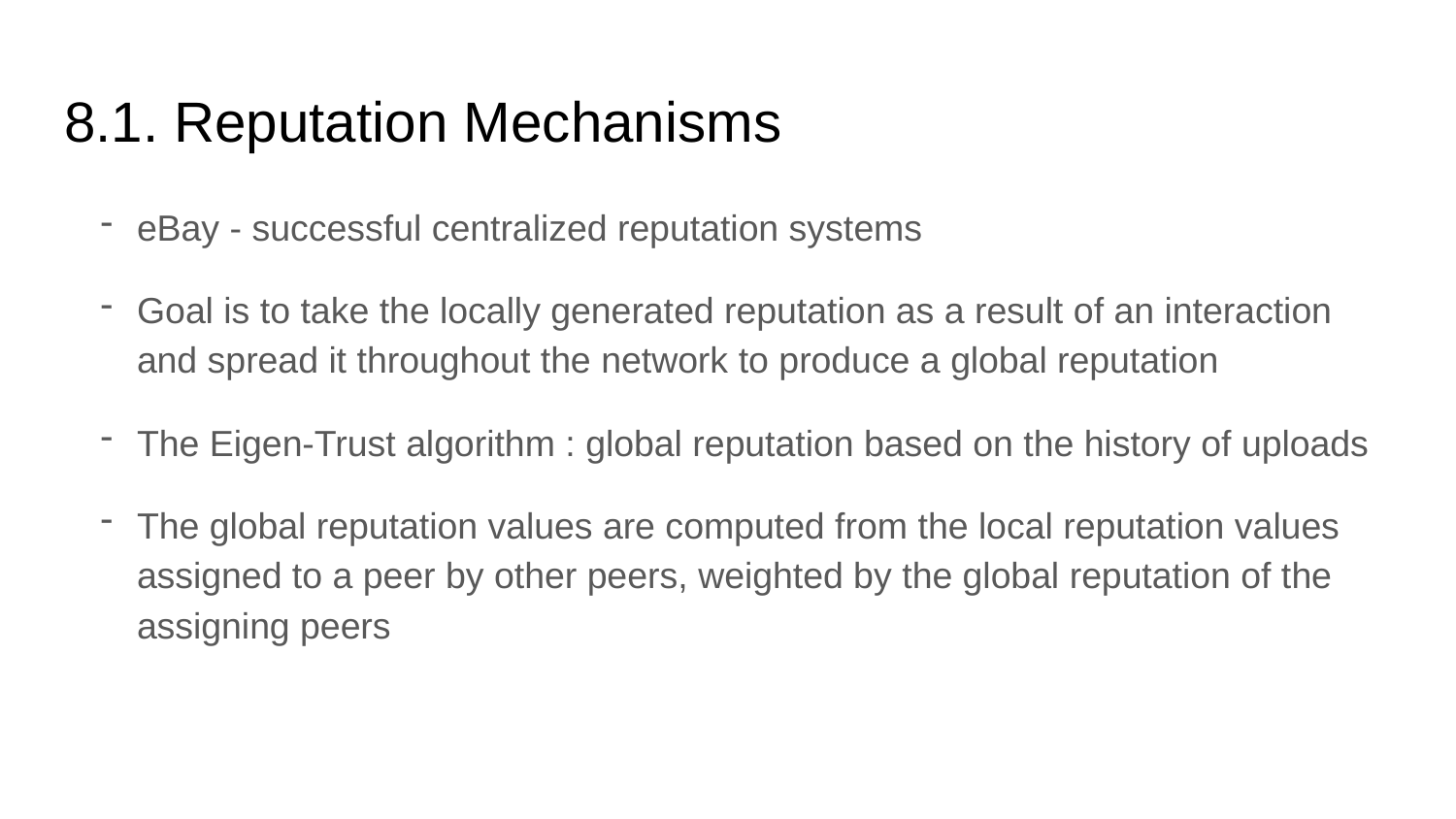

# 8.1. Reputation Mechanisms
eBay - successful centralized reputation systems
Goal is to take the locally generated reputation as a result of an interaction and spread it throughout the network to produce a global reputation
The Eigen-Trust algorithm : global reputation based on the history of uploads
The global reputation values are computed from the local reputation values assigned to a peer by other peers, weighted by the global reputation of the assigning peers